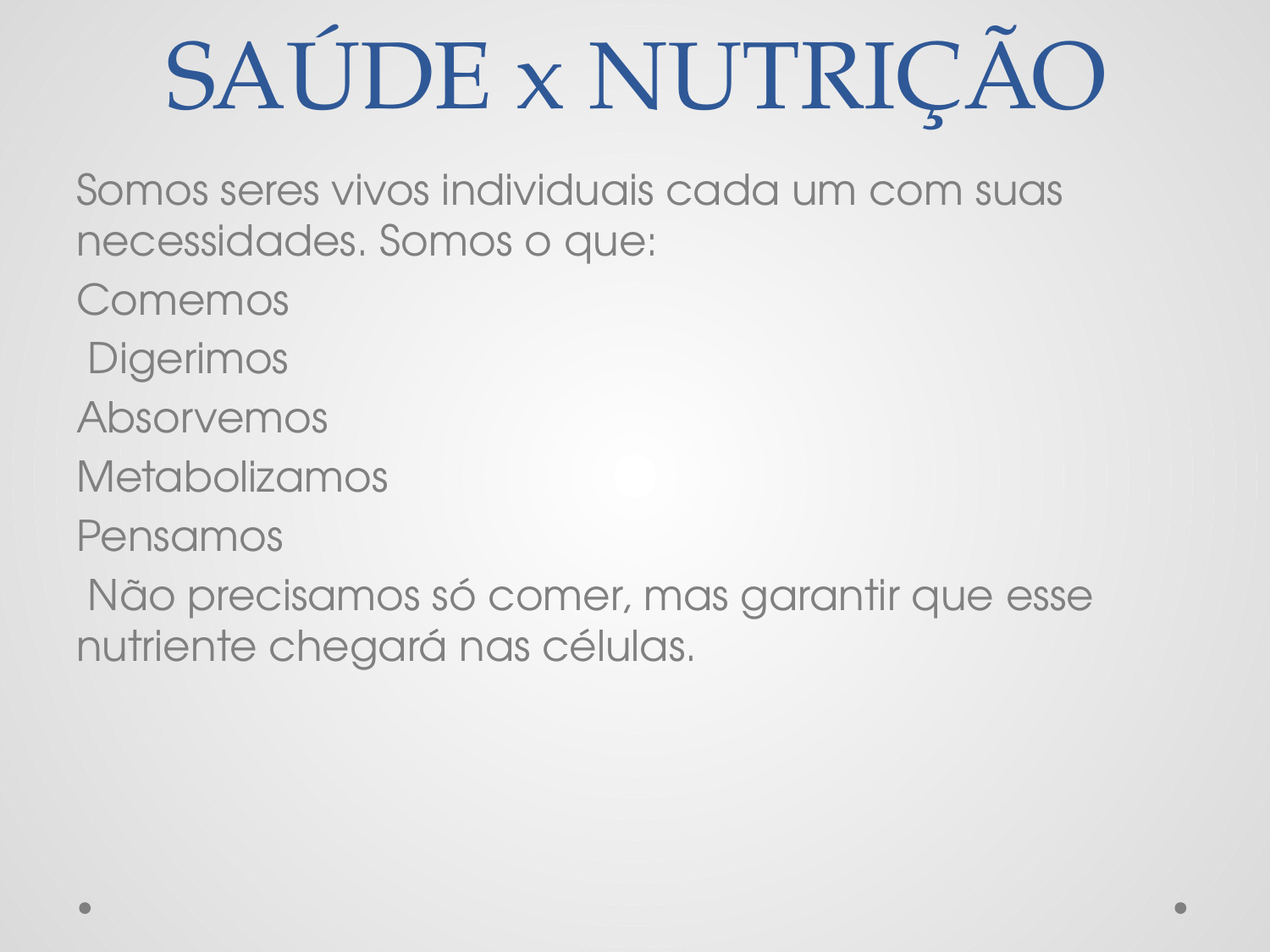

# SAÚDE x NUTRIÇÃO
Somos seres vivos individuais cada um com suas necessidades. Somos o que:
Comemos
 Digerimos
Absorvemos
Metabolizamos
Pensamos
 Não precisamos só comer, mas garantir que esse nutriente chegará nas células.